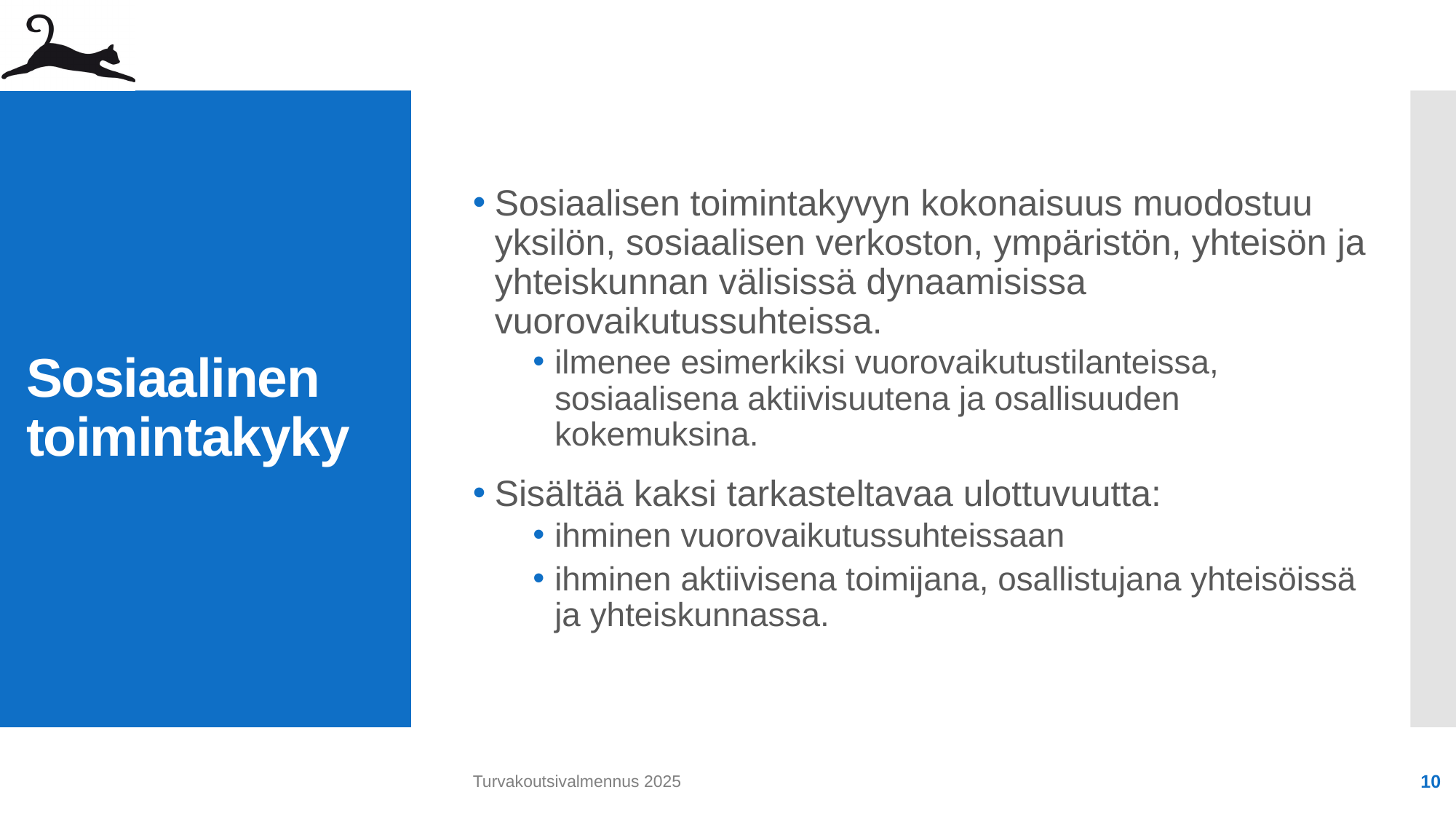

Sosiaalisen toimintakyvyn kokonaisuus muodostuu yksilön, sosiaalisen verkoston, ympäristön, yhteisön ja yhteiskunnan välisissä dynaamisissa vuorovaikutussuhteissa.
ilmenee esimerkiksi vuorovaikutustilanteissa, sosiaalisena aktiivisuutena ja osallisuuden kokemuksina.
Sisältää kaksi tarkasteltavaa ulottuvuutta:
ihminen vuorovaikutussuhteissaan
ihminen aktiivisena toimijana, osallistujana yhteisöissä ja yhteiskunnassa.
# Sosiaalinen toimintakyky
Turvakoutsivalmennus 2025
10